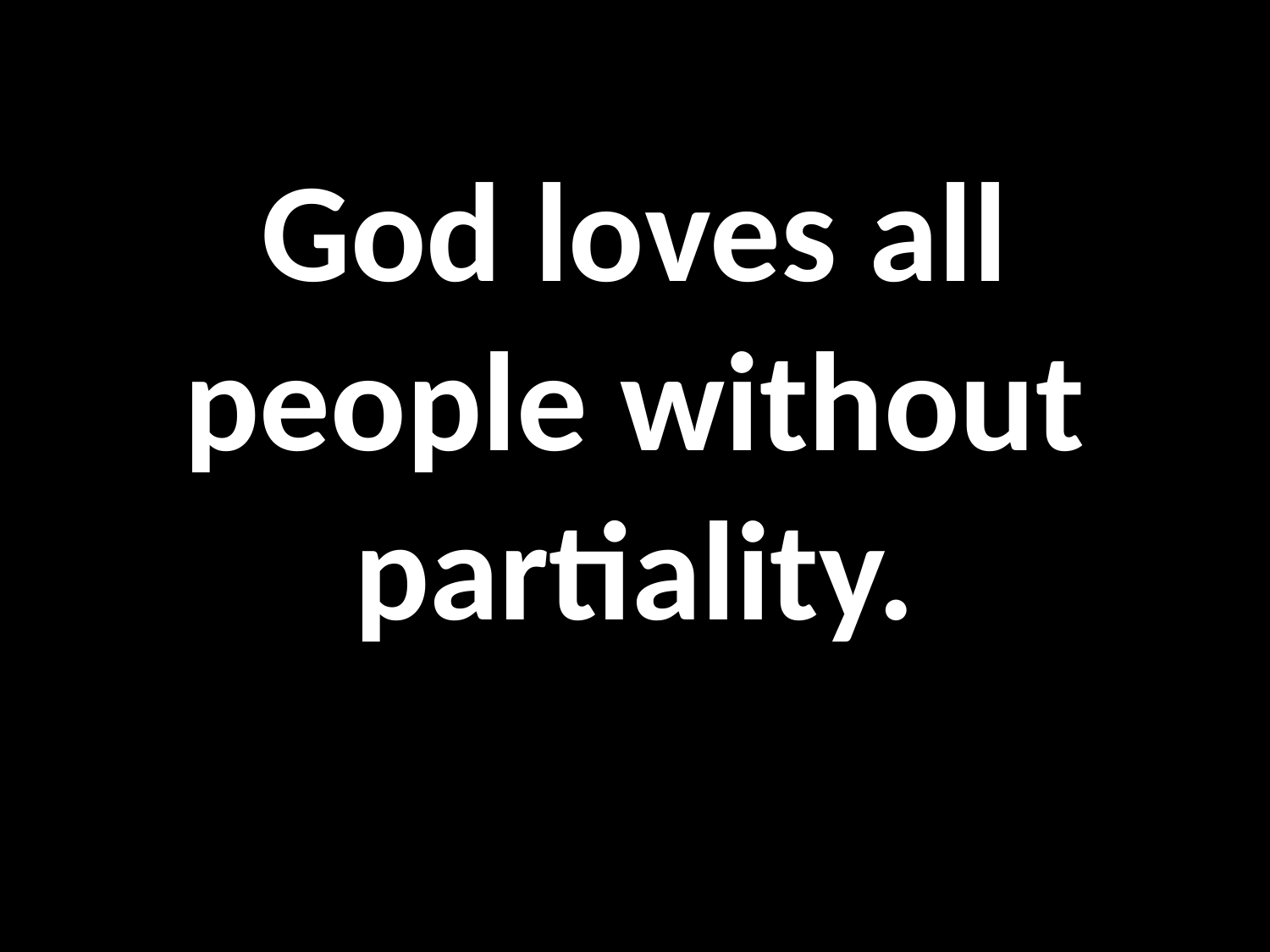

# God loves all people without partiality.
GOD
GOD